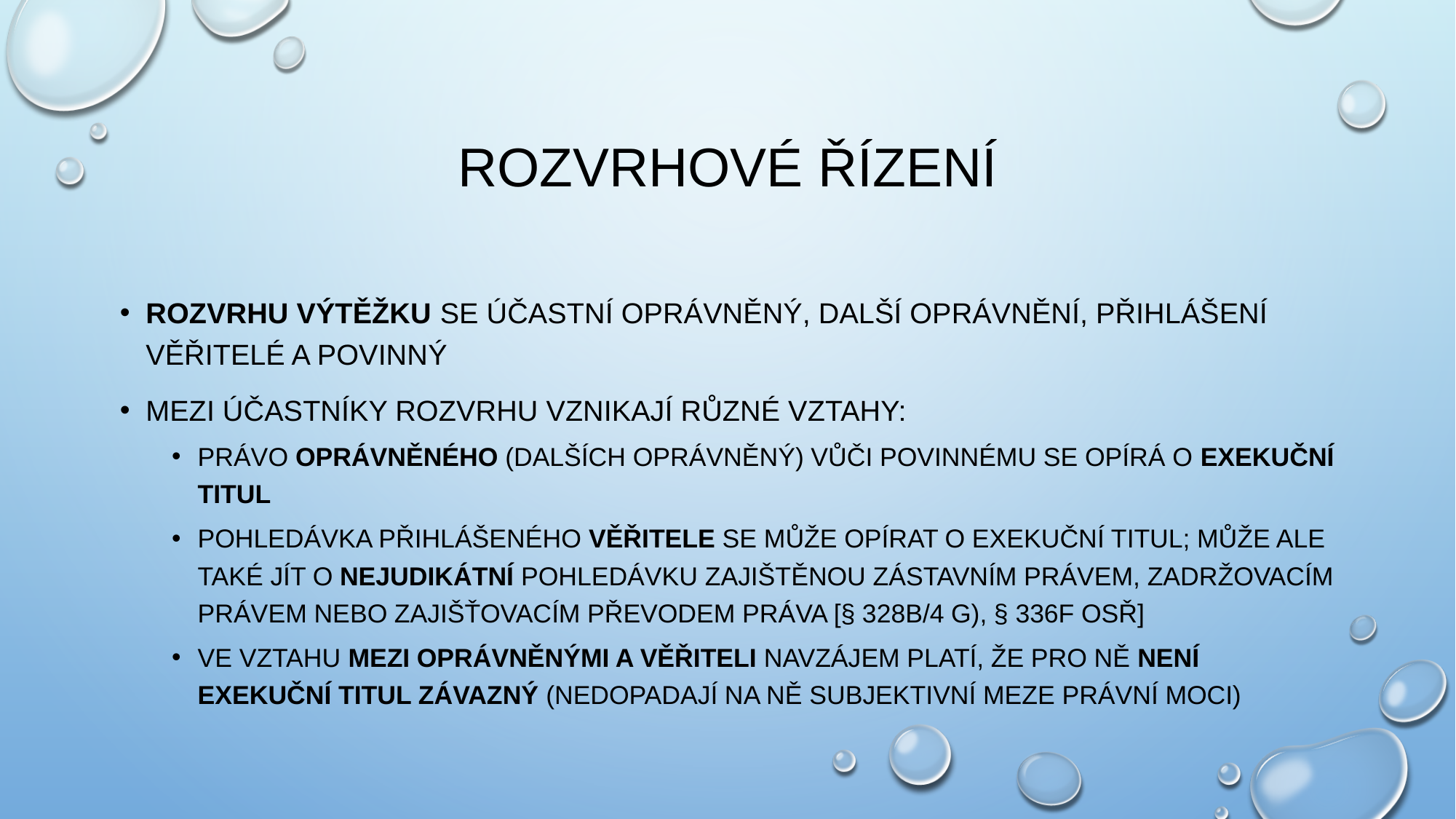

# Rozvrhové řízení
Rozvrhu výtěžku se účastní oprávněný, další oprávnění, přihlášení věřitelé a povinný
Mezi účastníky rozvrhu vznikají různé vztahy:
Právo oprávněného (dalších oprávněný) vůči povinnému se opírá o exekuční titul
Pohledávka přihlášeného věřitele se může opírat o exekuční titul; může ale také jít o nejudikátní pohledávku zajištěnou zástavním právem, zadržovacím právem nebo zajišťovacím převodem práva [§ 328b/4 g), § 336f OSŘ]
Ve vztahu mezi oprávněnými a věřiteli navzájem platí, že pro ně není exekuční titul závazný (nedopadají na ně subjektivní meze právní moci)